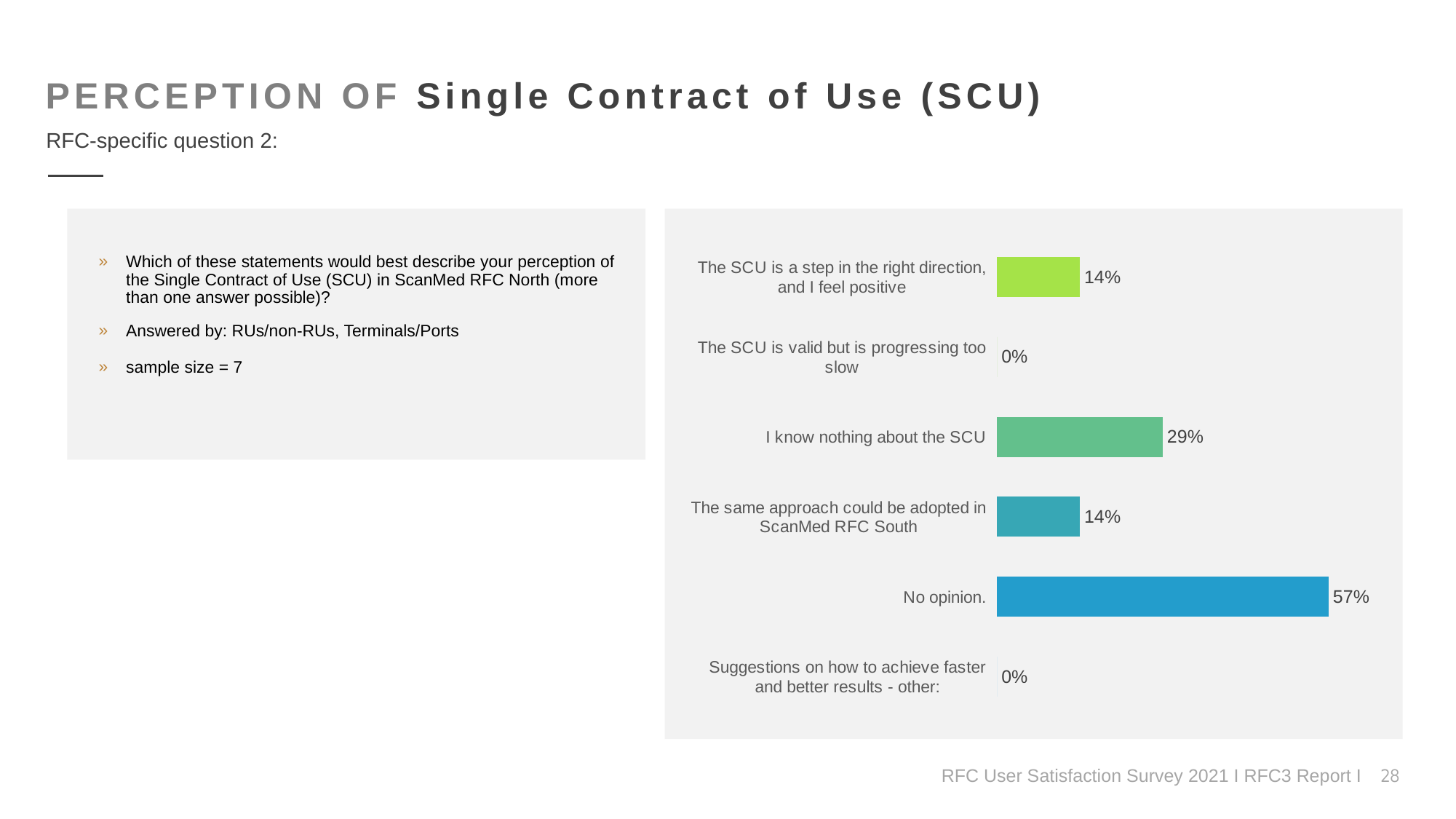

PERCEPTION OF Single Contract of Use (SCU)
RFC-specific question 2:

### Chart

| Category | 2021 |
|---|---|
| The SCU is a step in the right direction, and I feel positive | 0.14285714285714285 |
| The SCU is valid but is progressing too slow | 0.0 |
| I know nothing about the SCU | 0.2857142857142857 |
| The same approach could be adopted in ScanMed RFC South | 0.14285714285714285 |
| No opinion. | 0.5714285714285714 |
| Suggestions on how to achieve faster and better results - other: | 0.0 |
Which of these statements would best describe your perception of the Single Contract of Use (SCU) in ScanMed RFC North (more than one answer possible)?
Answered by: RUs/non-RUs, Terminals/Ports
sample size = 7